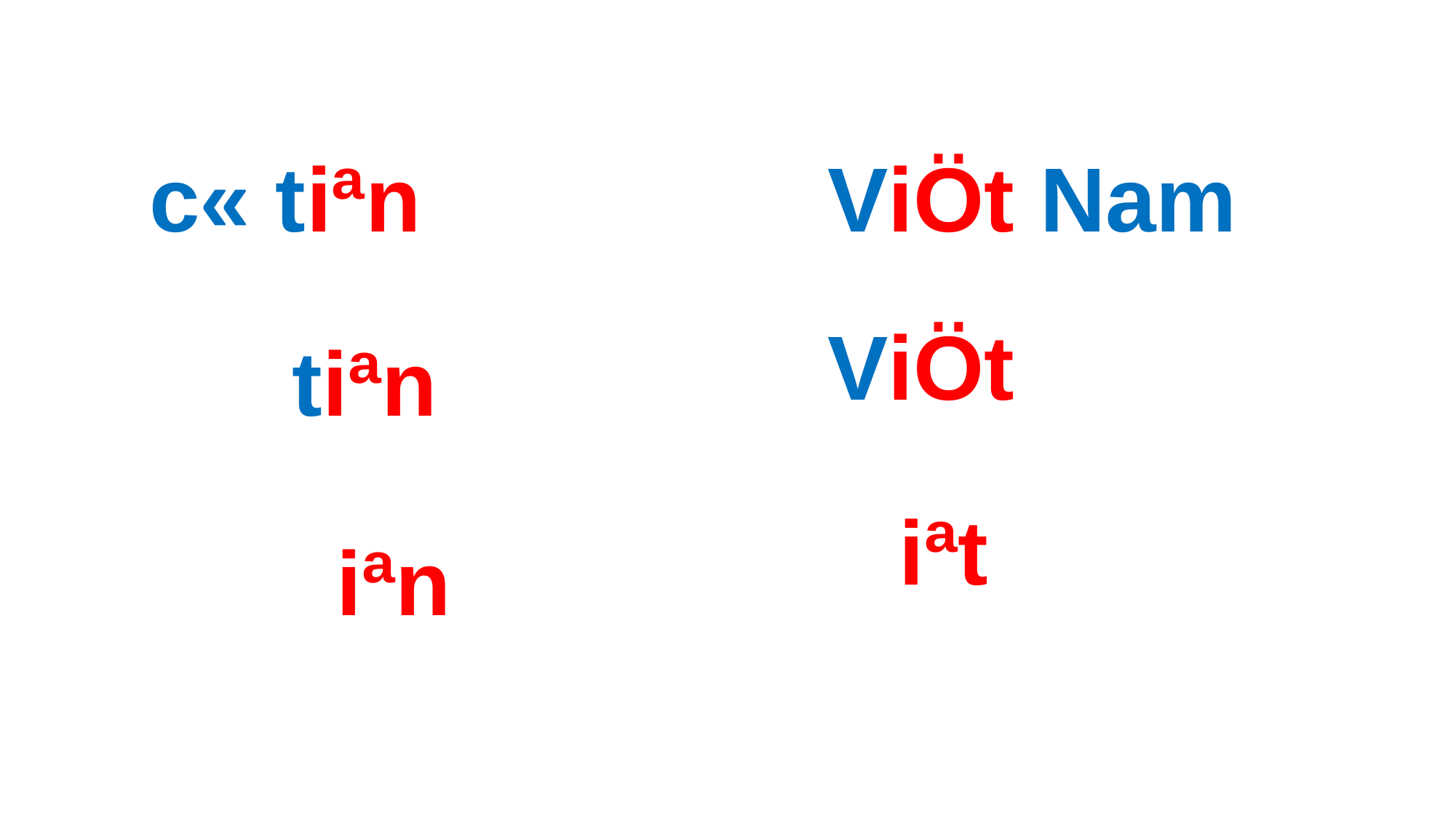

c« tiªn
ViÖt Nam
ViÖt
tiªn
iªt
iªn